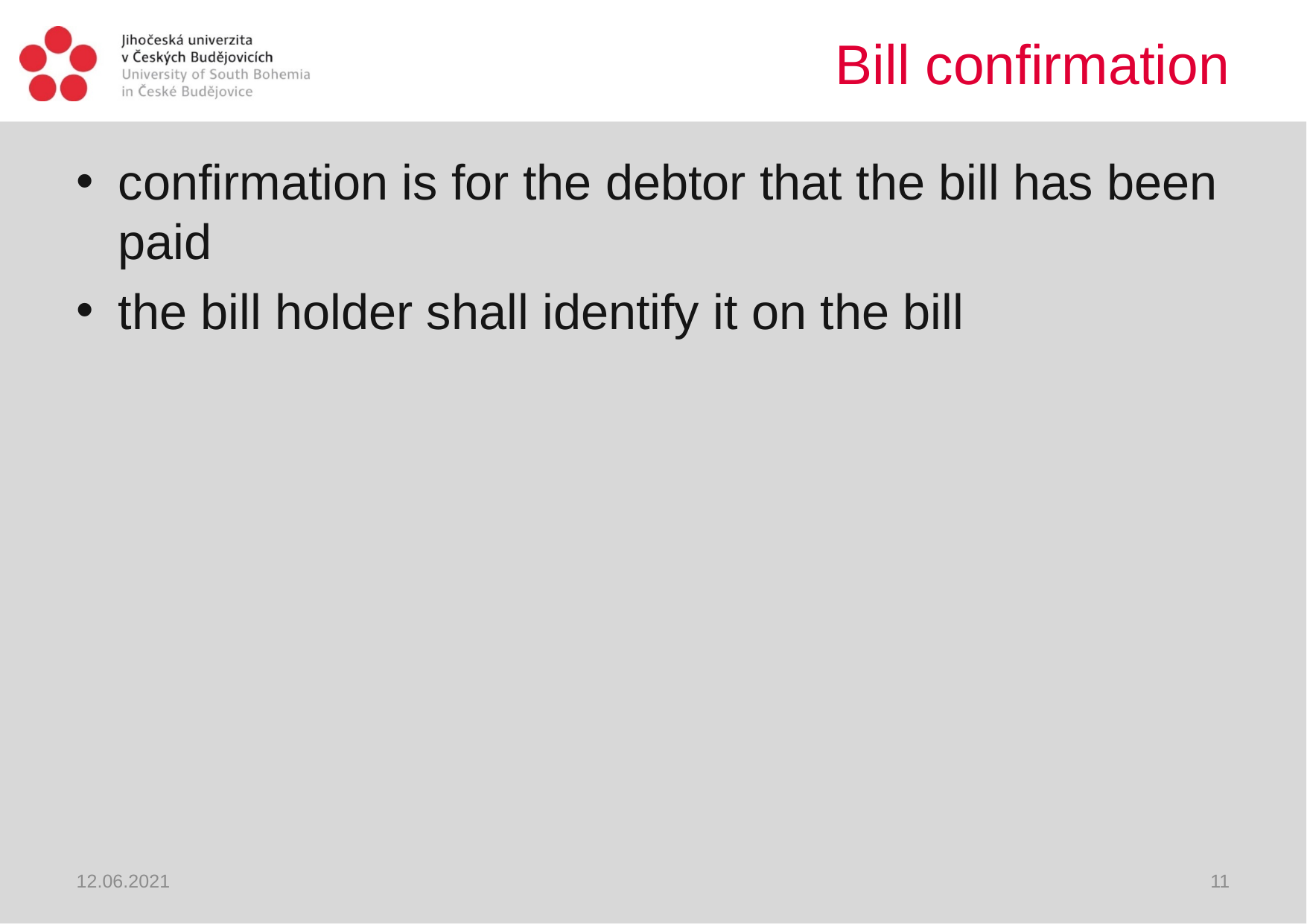

# Bill confirmation
confirmation is for the debtor that the bill has been paid
the bill holder shall identify it on the bill
12.06.2021
11